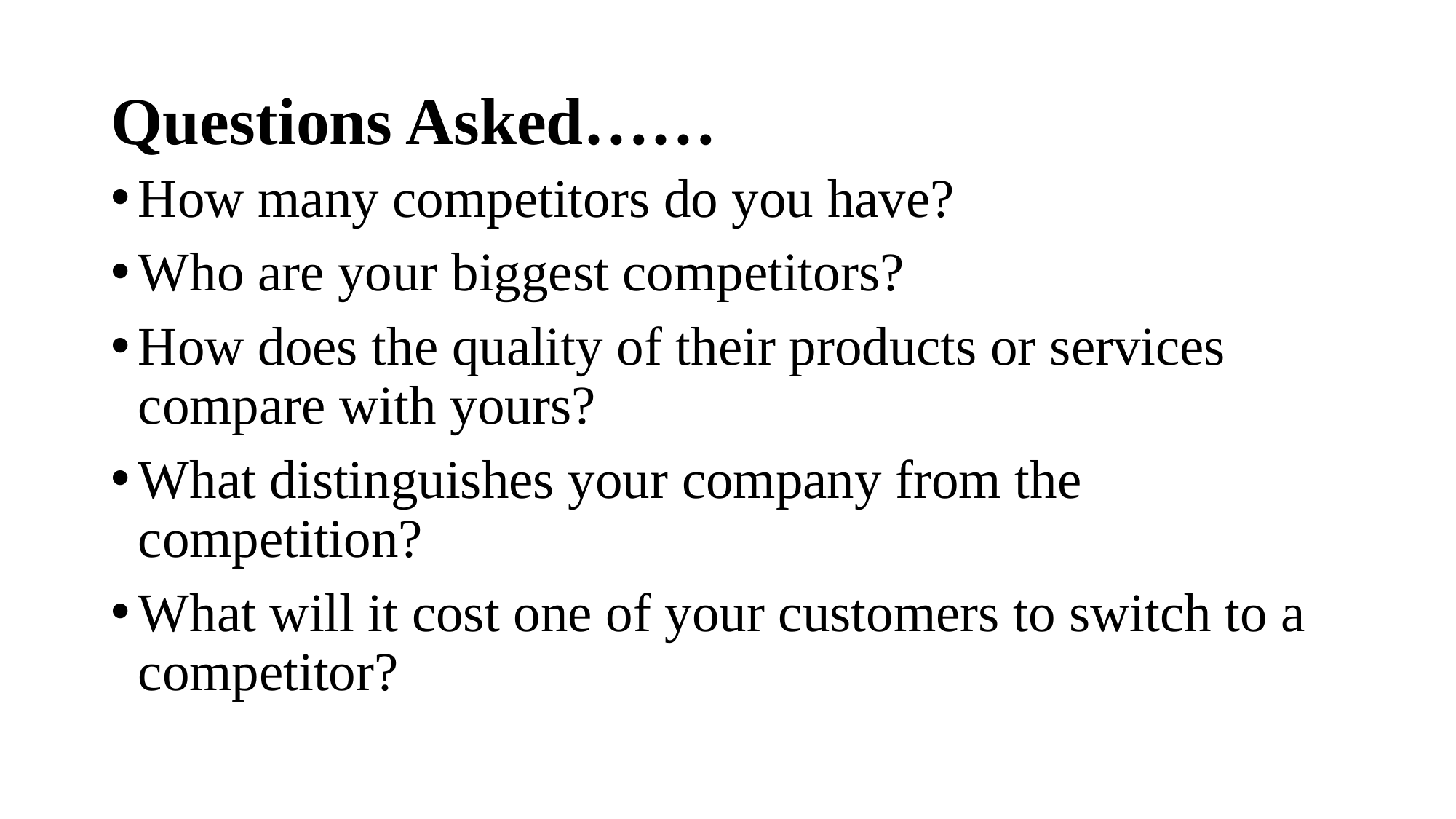

# Questions Asked……
How many competitors do you have?
Who are your biggest competitors?
How does the quality of their products or services compare with yours?
What distinguishes your company from the competition?
What will it cost one of your customers to switch to a competitor?